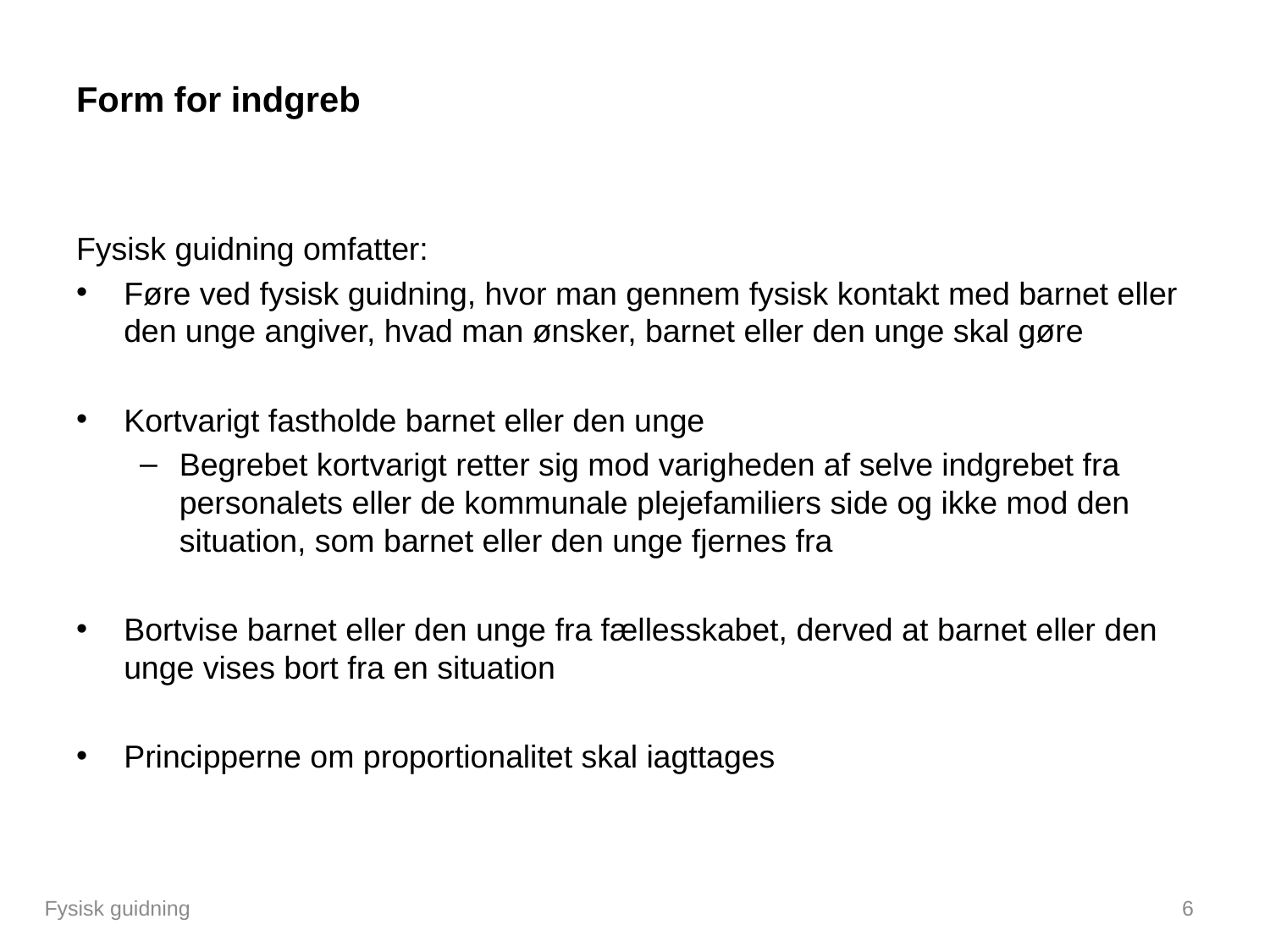

# Form for indgreb
Fysisk guidning omfatter:
Føre ved fysisk guidning, hvor man gennem fysisk kontakt med barnet eller den unge angiver, hvad man ønsker, barnet eller den unge skal gøre

Kortvarigt fastholde barnet eller den unge
Begrebet kortvarigt retter sig mod varigheden af selve indgrebet fra personalets eller de kommunale plejefamiliers side og ikke mod den situation, som barnet eller den unge fjernes fra

Bortvise barnet eller den unge fra fællesskabet, derved at barnet eller den unge vises bort fra en situation

Principperne om proportionalitet skal iagttages
Fysisk guidning
6